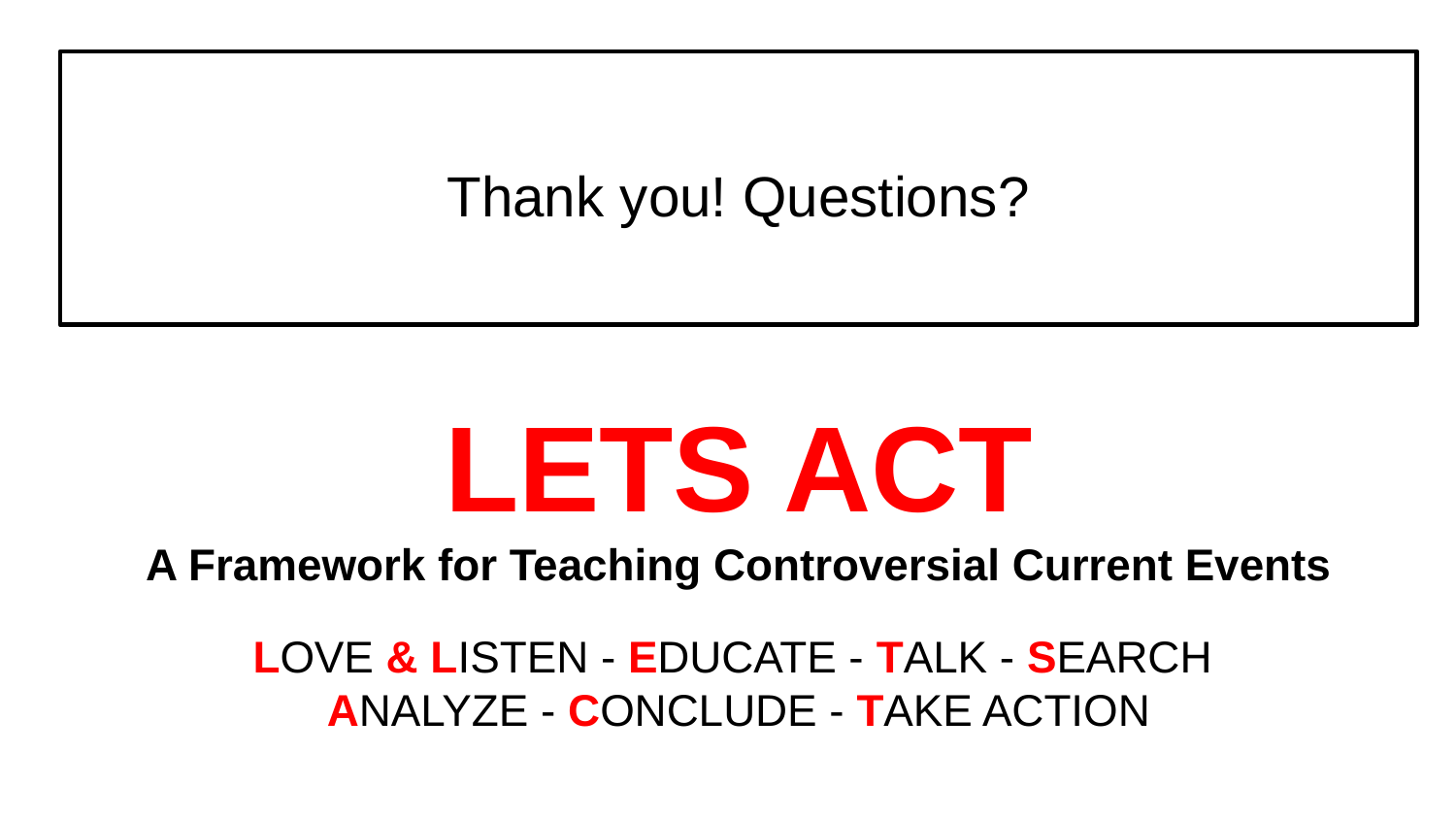

# Thank you! Questions?

LETS ACT
A Framework for Teaching Controversial Current Events

LOVE & LISTEN - EDUCATE - TALK - SEARCH
ANALYZE - CONCLUDE - TAKE ACTION